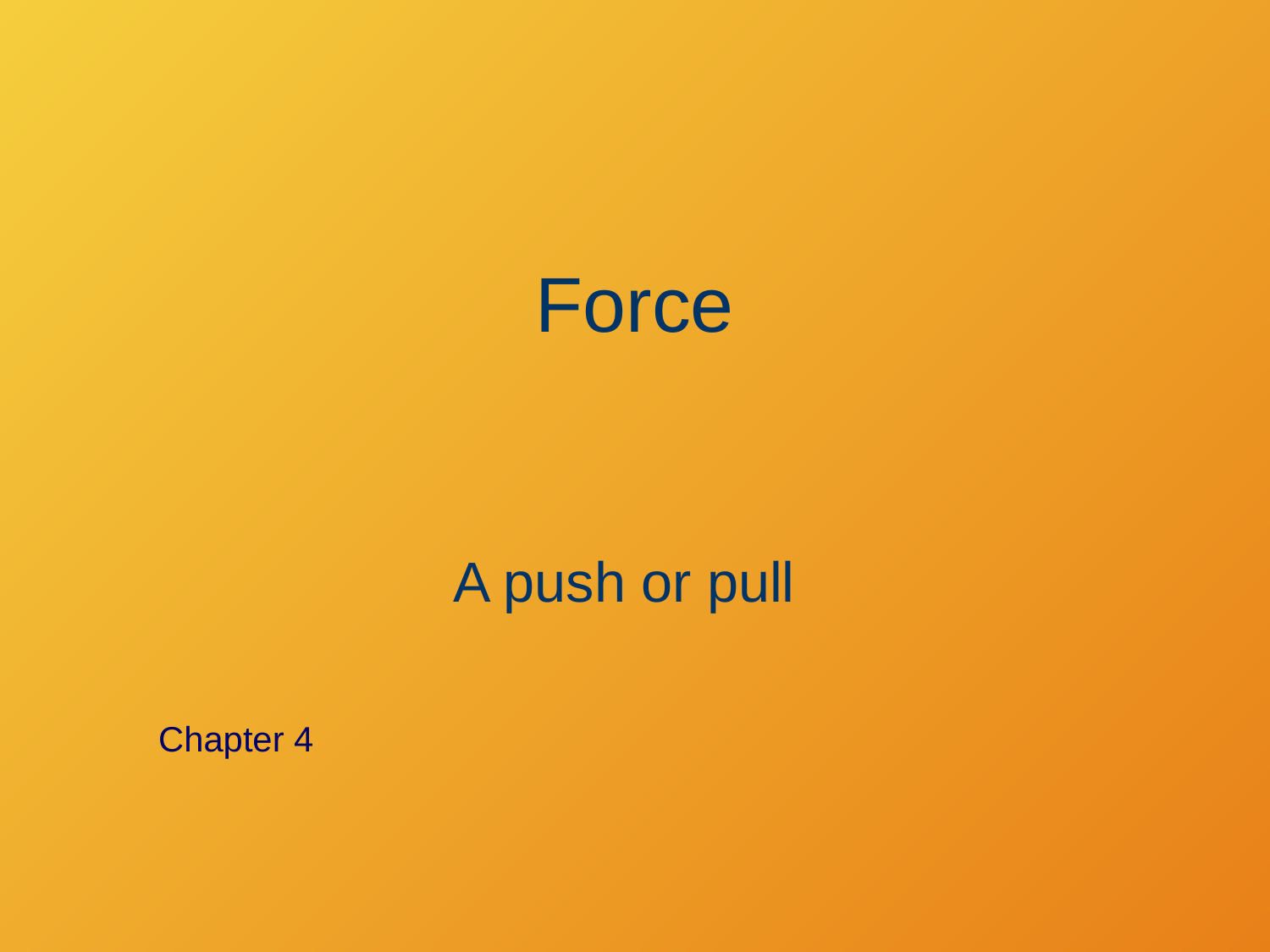

Force
A push or pull
Chapter 4